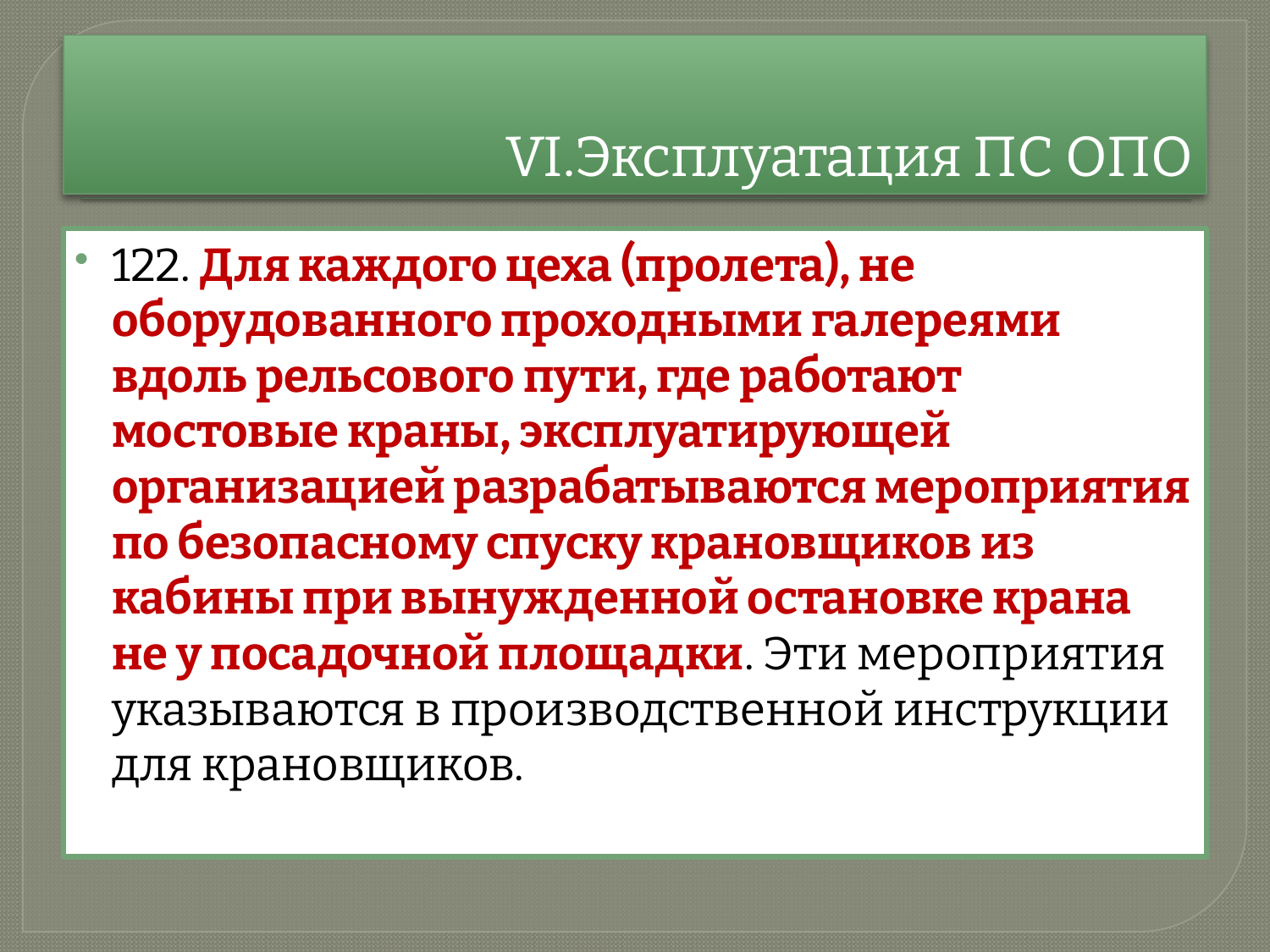

# VI.Эксплуатация ПС ОПО
122. Для каждого цеха (пролета), не оборудованного проходными галереями вдоль рельсового пути, где работают мостовые краны, эксплуатирующей организацией разрабатываются мероприятия по безопасному спуску крановщиков из кабины при вынужденной остановке крана не у посадочной площадки. Эти мероприятия указываются в производственной инструкции для крановщиков.